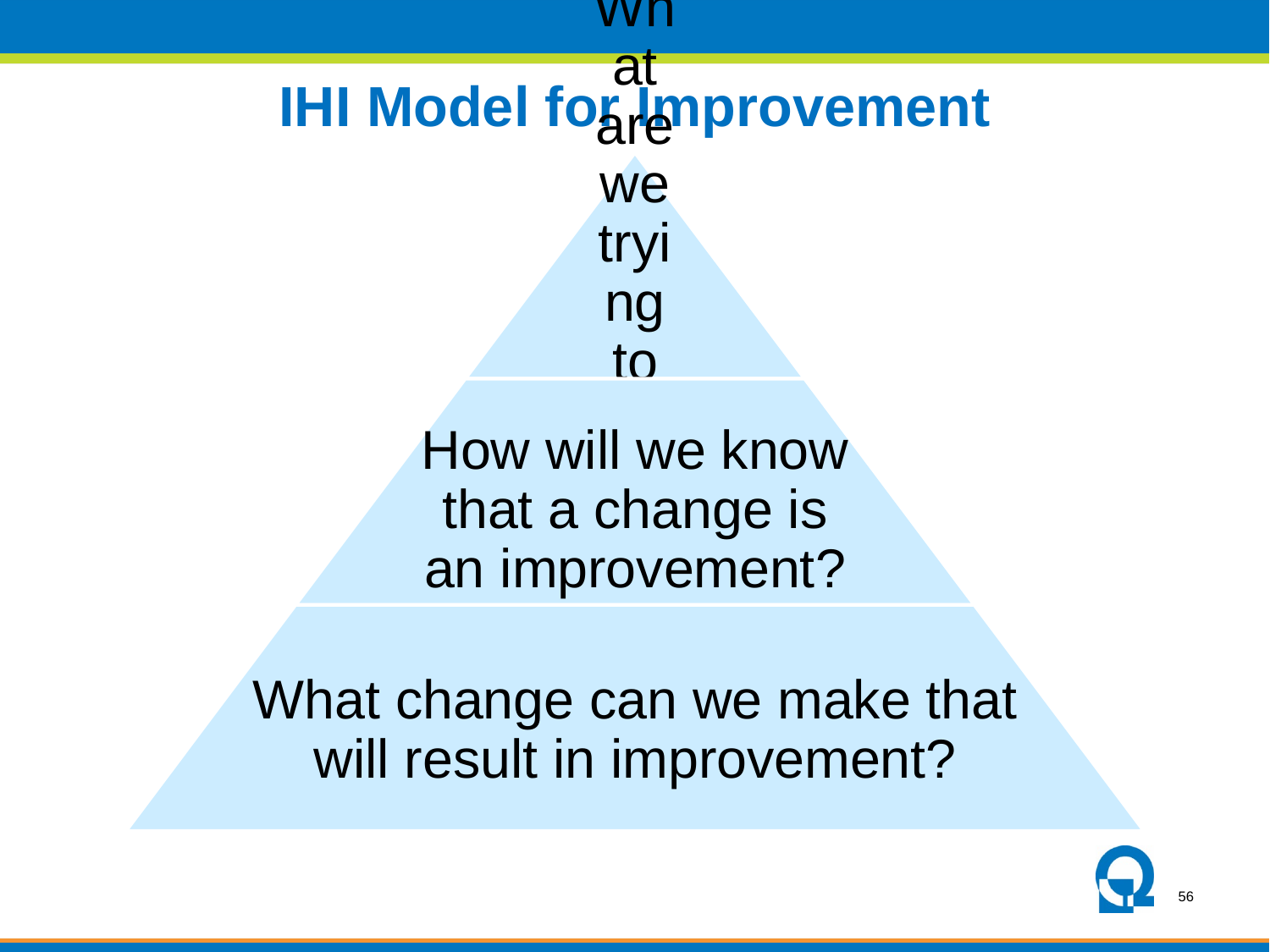

# IHI Model for Improvement
What are we trying to accomplish?
How will we know that a change is an improvement?
What change can we make that will result in improvement?